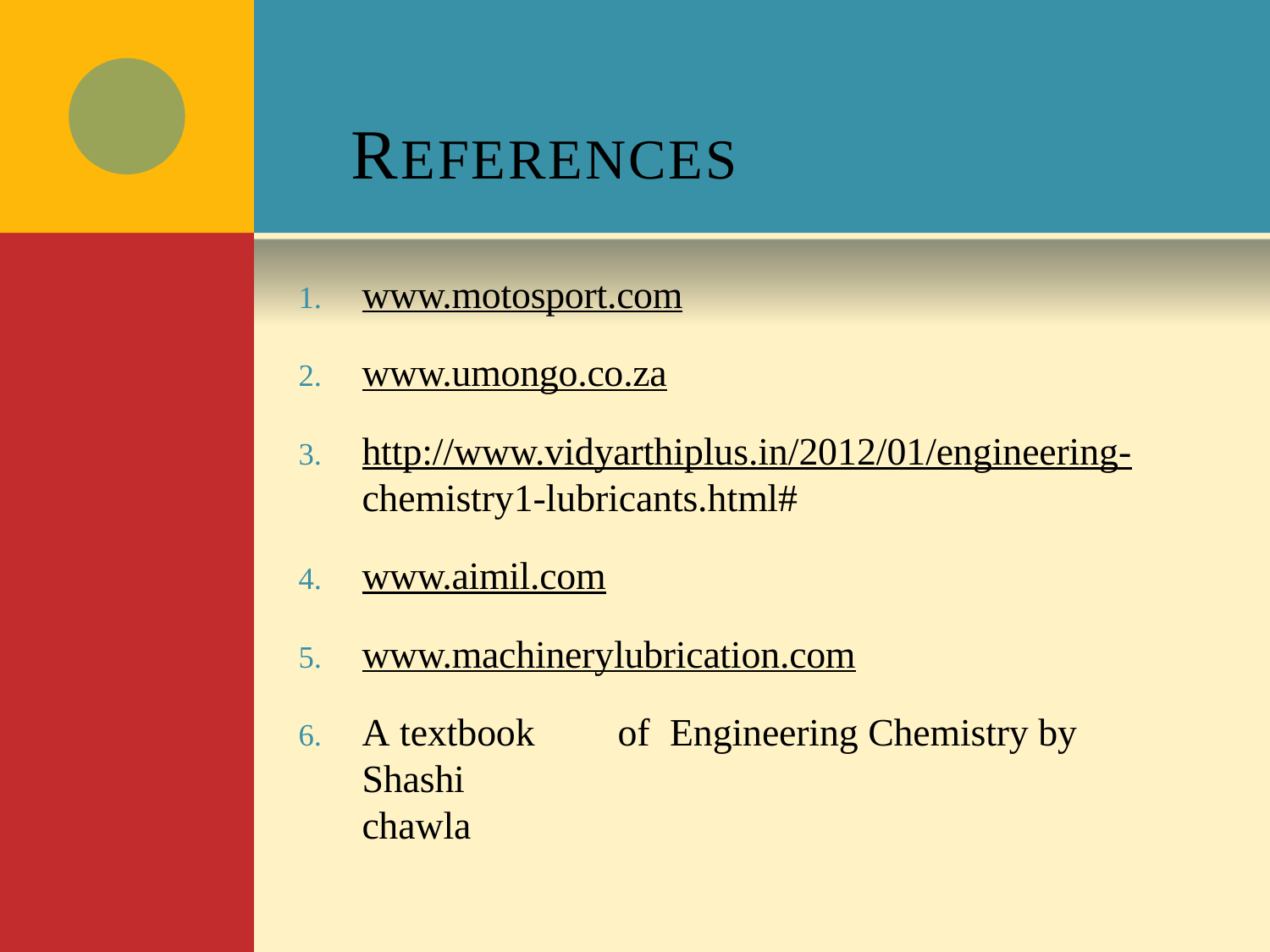

# REFERENCES
www.motosport.com
www.umongo.co.za
http://www.vidyarthiplus.in/2012/01/engineering-
chemistry1-lubricants.html#
www.aimil.com
www.machinerylubrication.com
A textbook	of	Engineering Chemistry by Shashi
chawla